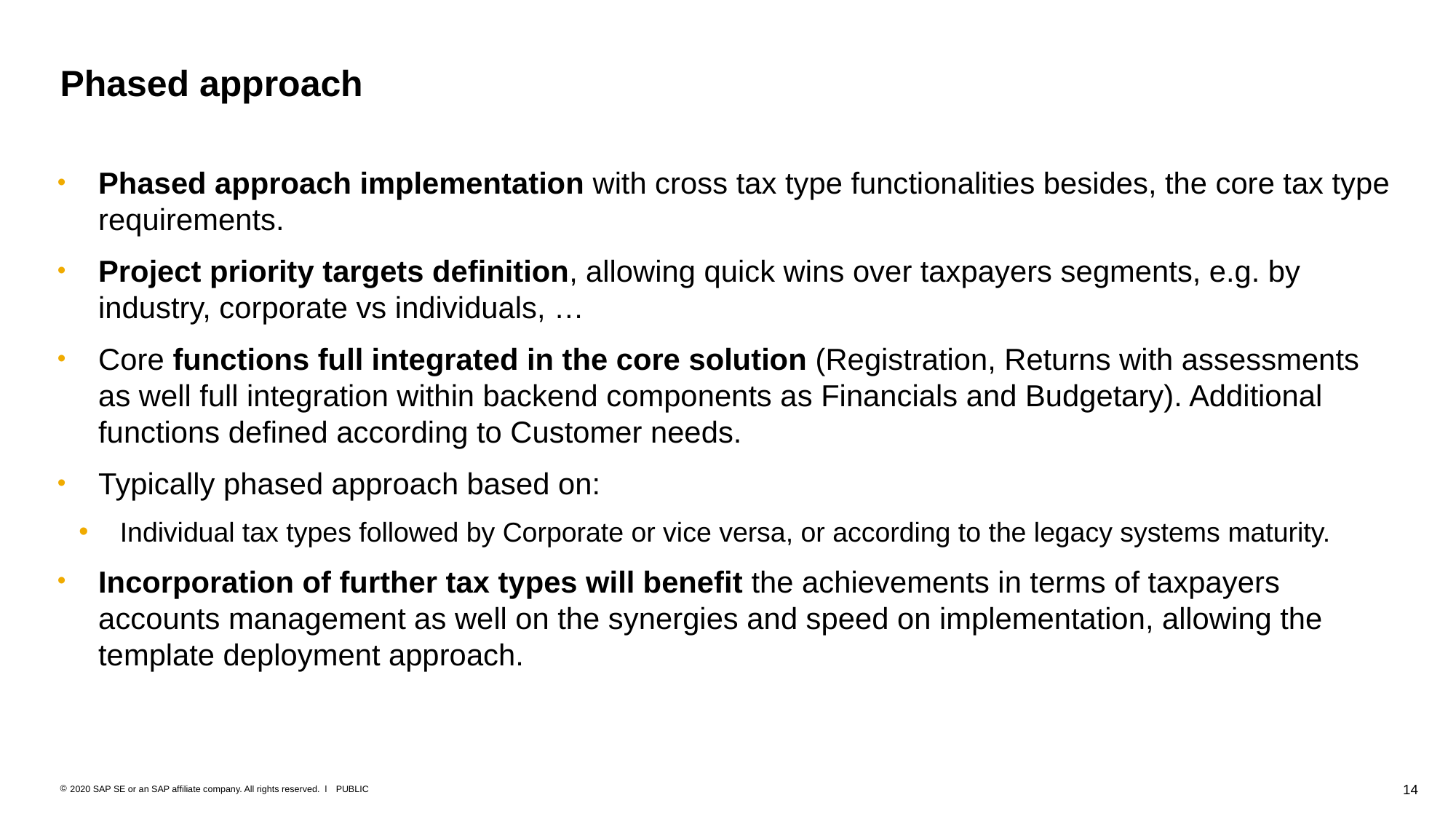

# Phased approach
Phased approach implementation with cross tax type functionalities besides, the core tax type requirements.
Project priority targets definition, allowing quick wins over taxpayers segments, e.g. by industry, corporate vs individuals, …
Core functions full integrated in the core solution (Registration, Returns with assessments as well full integration within backend components as Financials and Budgetary). Additional functions defined according to Customer needs.
Typically phased approach based on:
Individual tax types followed by Corporate or vice versa, or according to the legacy systems maturity.
Incorporation of further tax types will benefit the achievements in terms of taxpayers accounts management as well on the synergies and speed on implementation, allowing the template deployment approach.